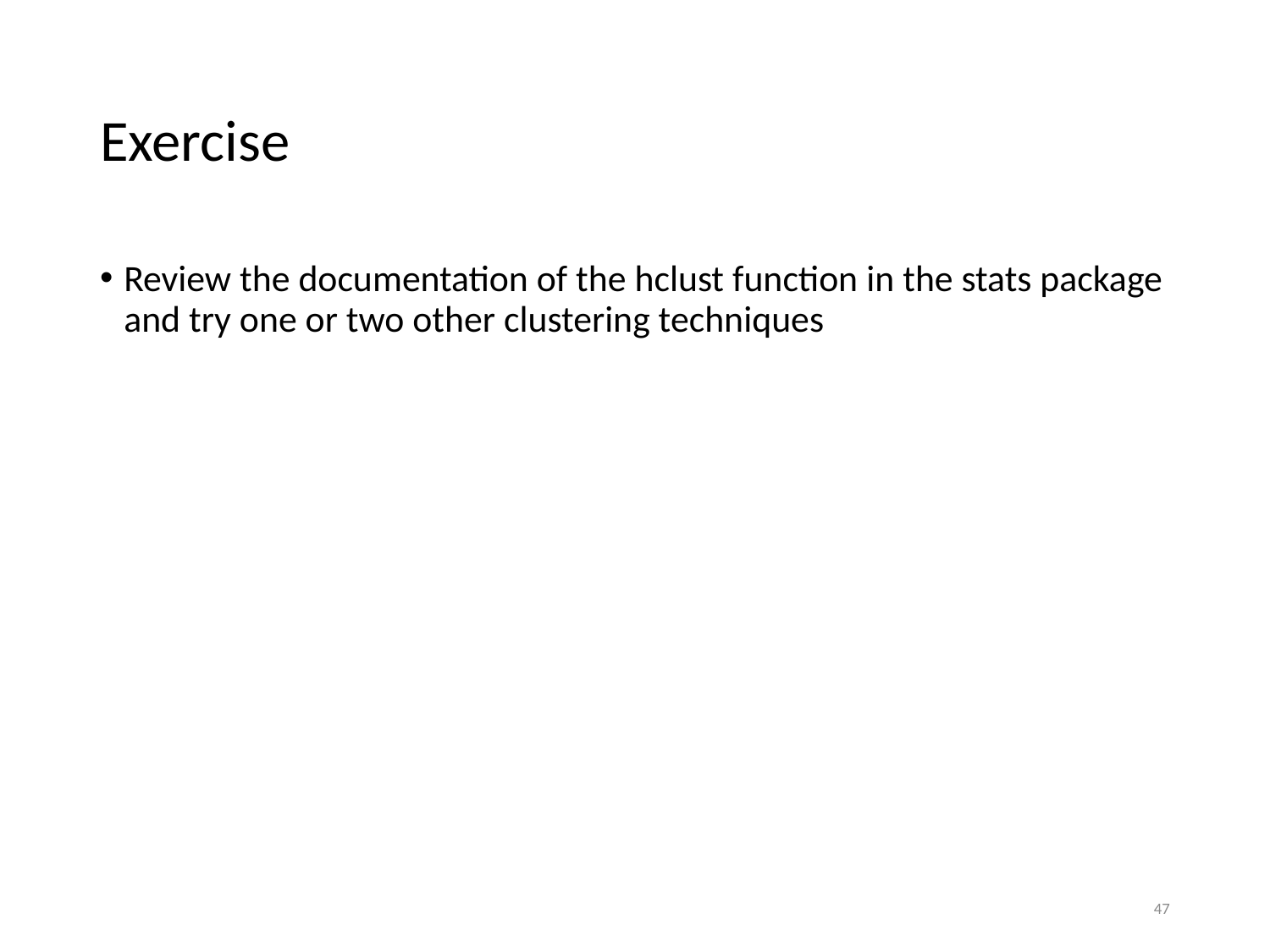

# Exercise
Review the documentation of the hclust function in the stats package and try one or two other clustering techniques
47